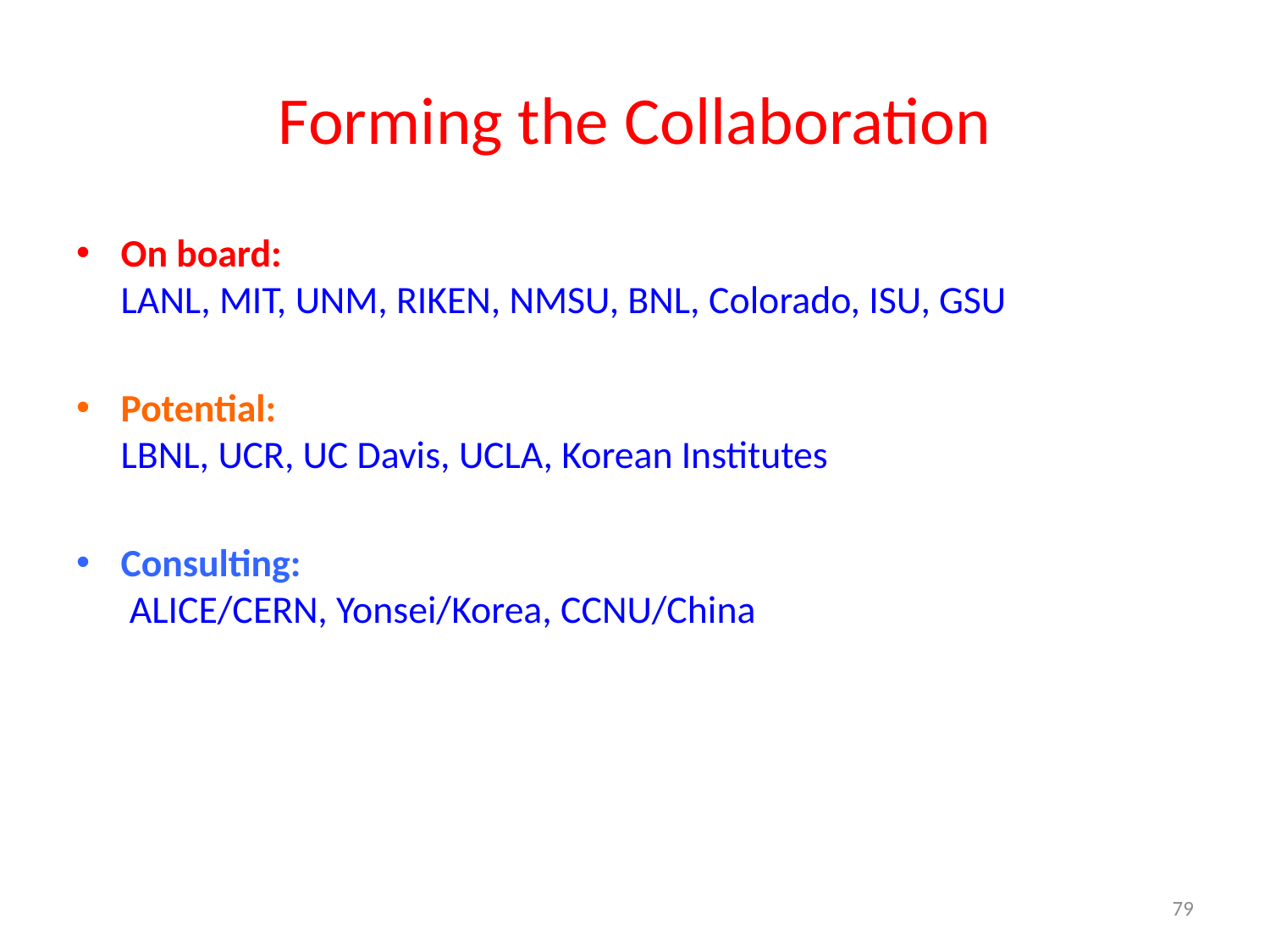

# Forming the Collaboration
On board:
LANL, MIT, UNM, RIKEN, NMSU, BNL, Colorado, ISU, GSU

Potential:
LBNL, UCR, UC Davis, UCLA, Korean Institutes

Consulting:
 ALICE/CERN, Yonsei/Korea, CCNU/China
79